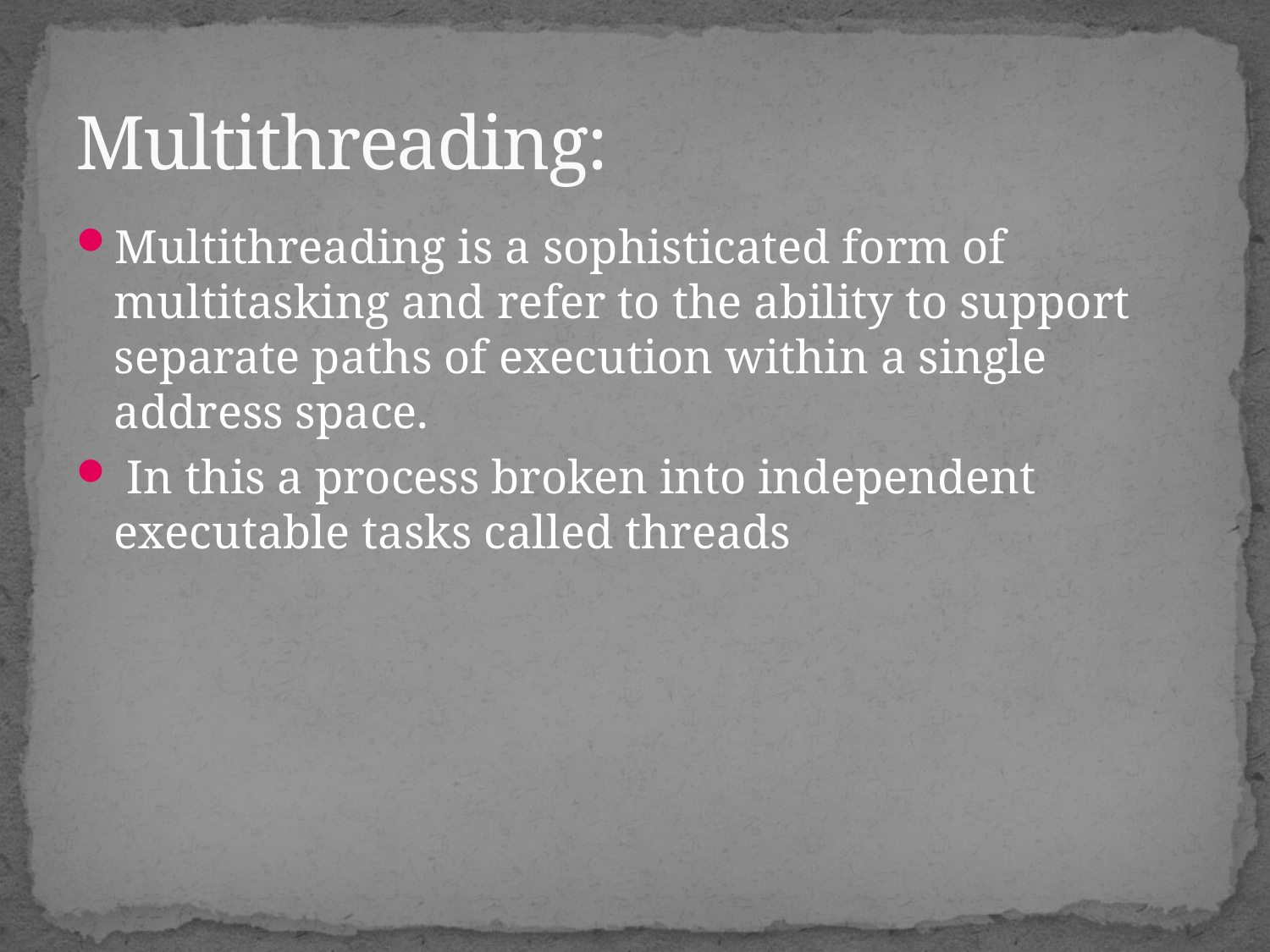

# Multithreading:
Multithreading is a sophisticated form of multitasking and refer to the ability to support separate paths of execution within a single address space.
 In this a process broken into independent executable tasks called threads